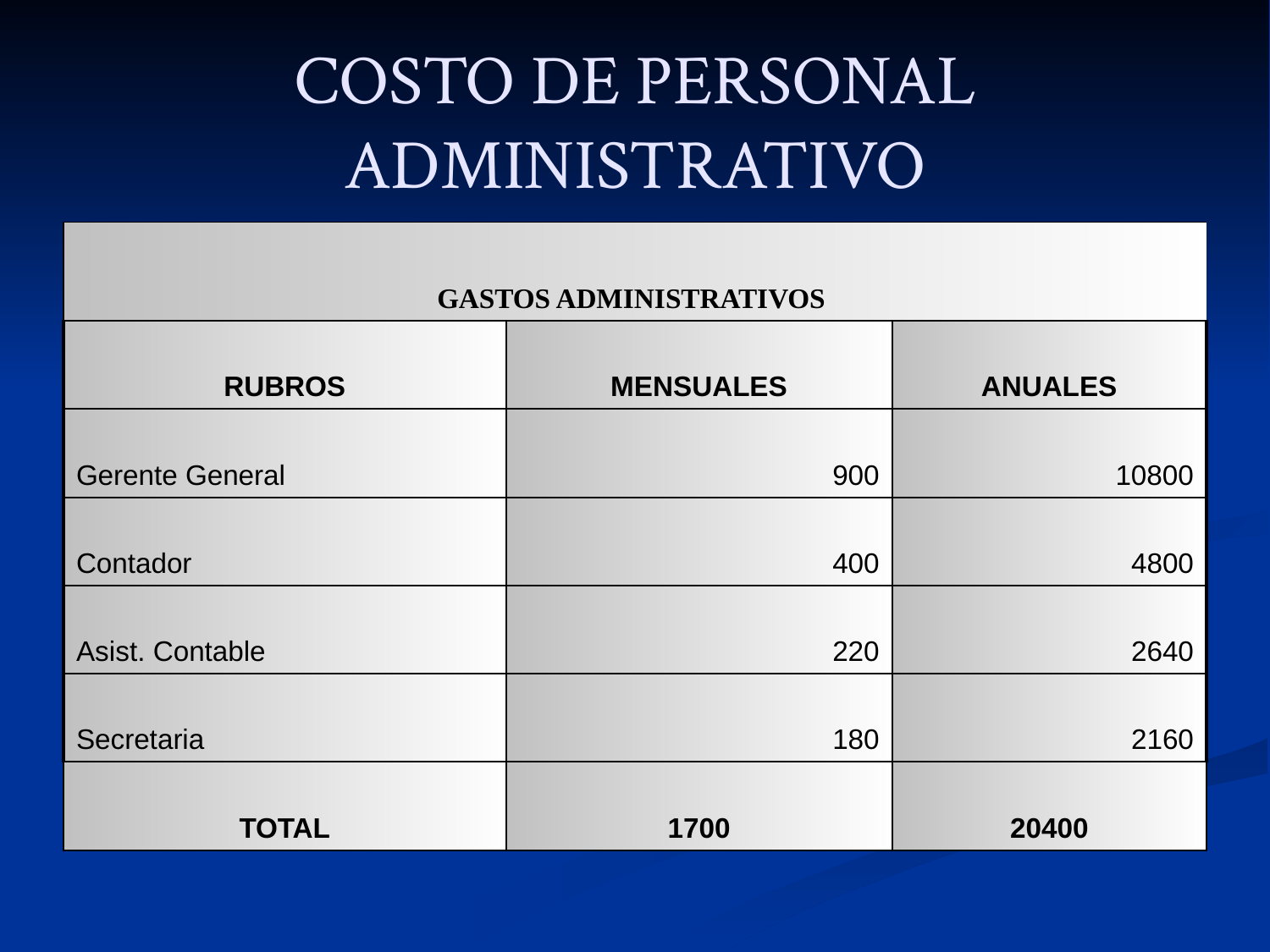

# COSTO DE PERSONAL ADMINISTRATIVO
| GASTOS ADMINISTRATIVOS |  |  |
| --- | --- | --- |
| RUBROS | MENSUALES | ANUALES |
| Gerente General | 900 | 10800 |
| Contador | 400 | 4800 |
| Asist. Contable | 220 | 2640 |
| Secretaria | 180 | 2160 |
| TOTAL | 1700 | 20400 |